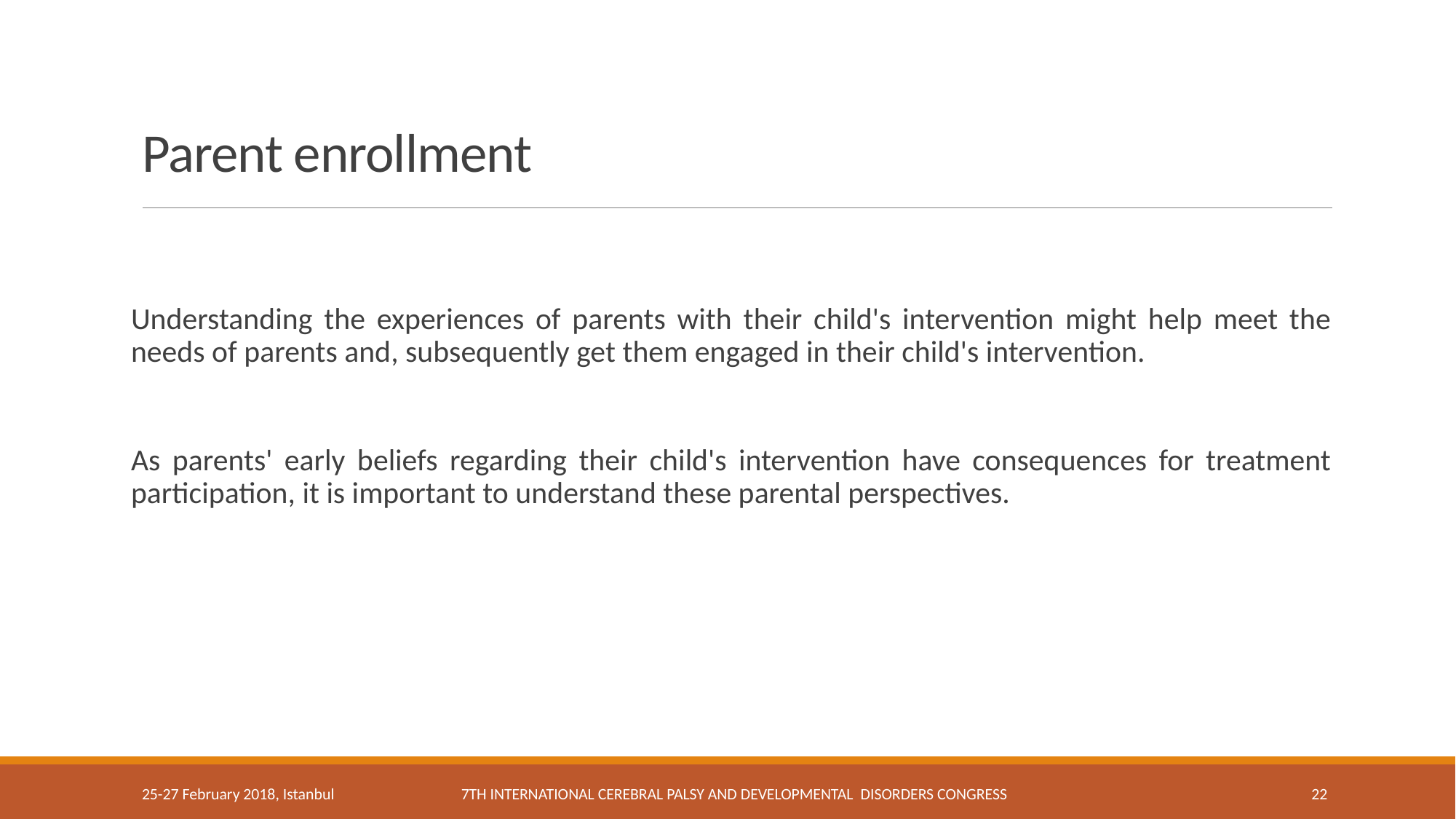

# Parent enrollment
Understanding the experiences of parents with their child's intervention might help meet the needs of parents and, subsequently get them engaged in their child's intervention.

As parents' early beliefs regarding their child's intervention have consequences for treatment participation, it is important to understand these parental perspectives.
25-27 February 2018, Istanbul
7th International Cerebral Palsy and Developmental  Disorders Congress
22